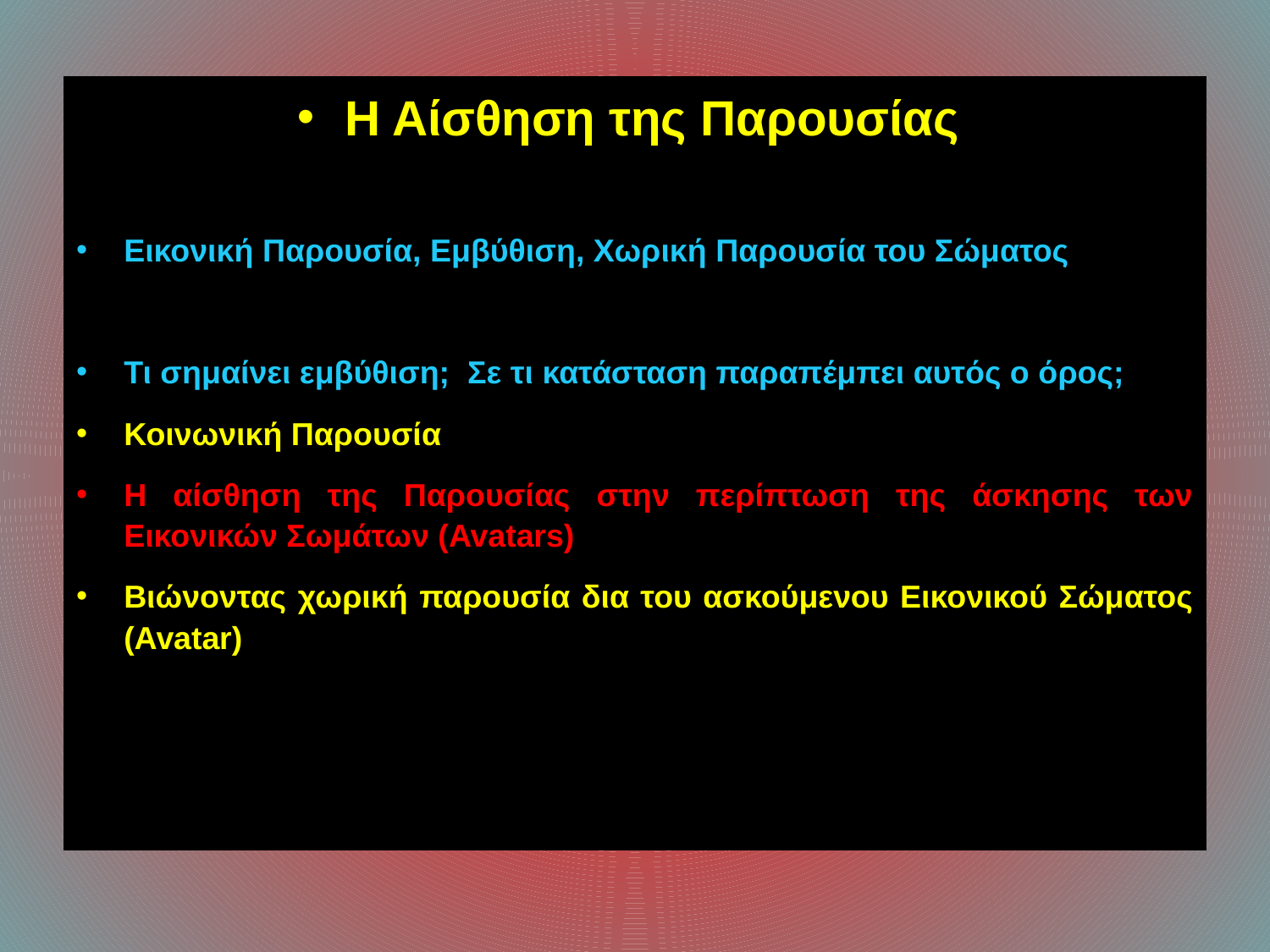

Η Αίσθηση της Παρουσίας

Εικονική Παρουσία, Εμβύθιση, Χωρική Παρουσία του Σώματος

Τι σημαίνει εμβύθιση;  Σε τι κατάσταση παραπέμπει αυτός ο όρος;
Κοινωνική Παρουσία
Η αίσθηση της Παρουσίας στην περίπτωση της άσκησης των Εικονικών Σωμάτων (Avatars)
Βιώνοντας χωρική παρουσία δια του ασκούμενου Εικονικού Σώματος (Avatar)